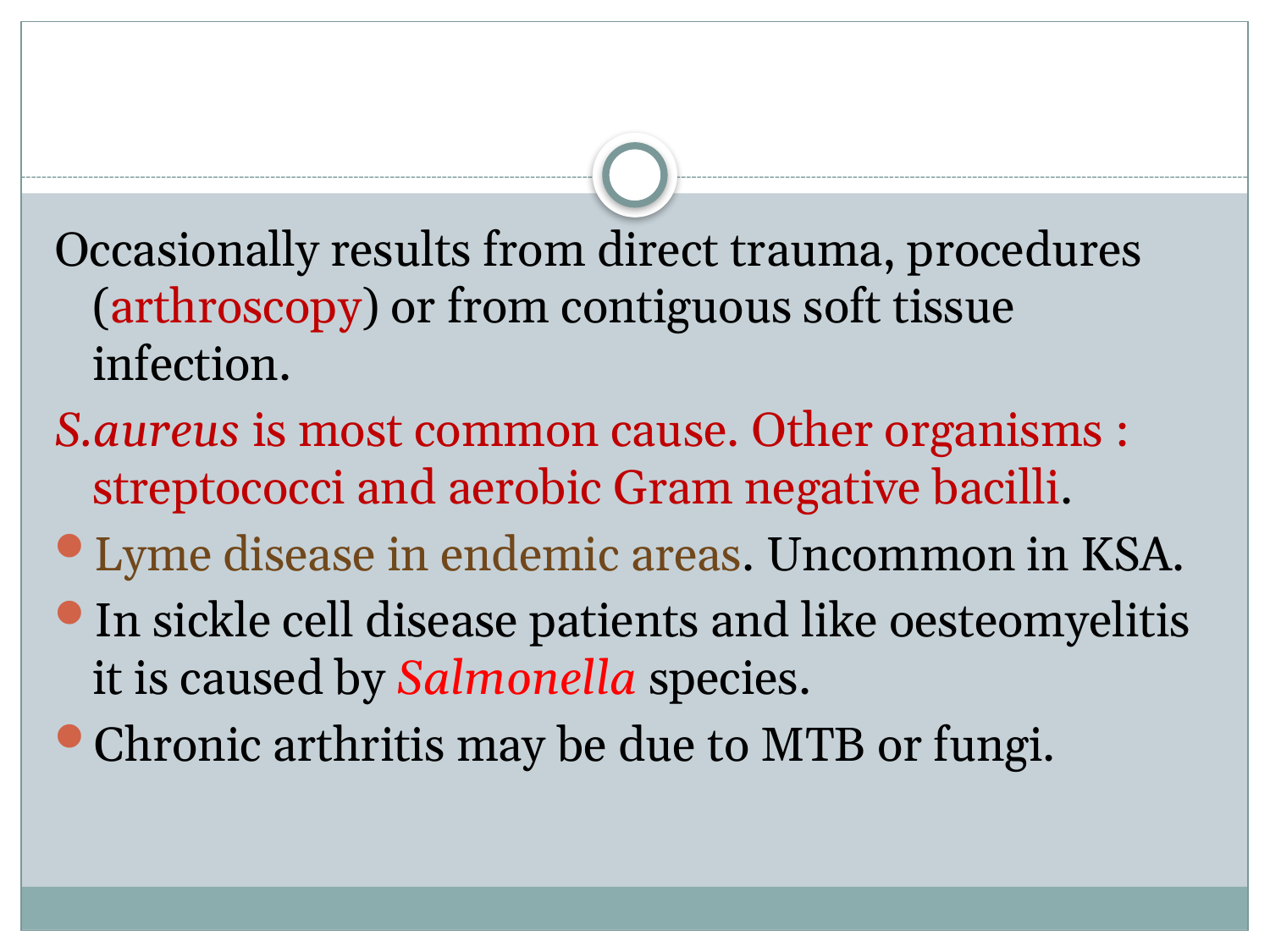

#
Occasionally results from direct trauma, procedures (arthroscopy) or from contiguous soft tissue infection.
S.aureus is most common cause. Other organisms : streptococci and aerobic Gram negative bacilli.
Lyme disease in endemic areas. Uncommon in KSA.
In sickle cell disease patients and like oesteomyelitis it is caused by Salmonella species.
Chronic arthritis may be due to MTB or fungi.